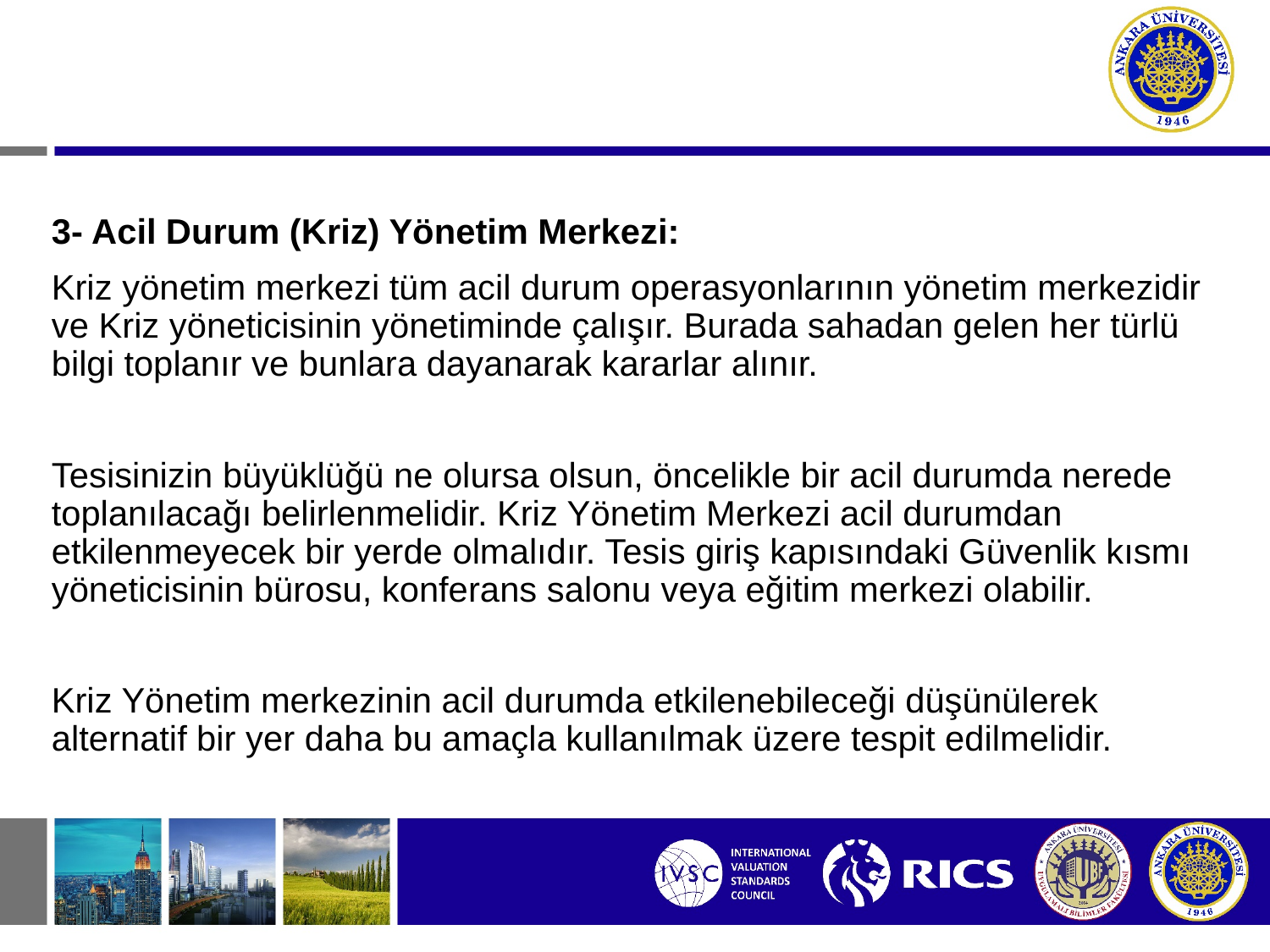

3- Acil Durum (Kriz) Yönetim Merkezi:
Kriz yönetim merkezi tüm acil durum operasyonlarının yönetim merkezidir ve Kriz yöneticisinin yönetiminde çalışır. Burada sahadan gelen her türlü bilgi toplanır ve bunlara dayanarak kararlar alınır.

Tesisinizin büyüklüğü ne olursa olsun, öncelikle bir acil durumda nerede toplanılacağı belirlenmelidir. Kriz Yönetim Merkezi acil durumdan etkilenmeyecek bir yerde olmalıdır. Tesis giriş kapısındaki Güvenlik kısmı yöneticisinin bürosu, konferans salonu veya eğitim merkezi olabilir.

Kriz Yönetim merkezinin acil durumda etkilenebileceği düşünülerek alternatif bir yer daha bu amaçla kullanılmak üzere tespit edilmelidir.